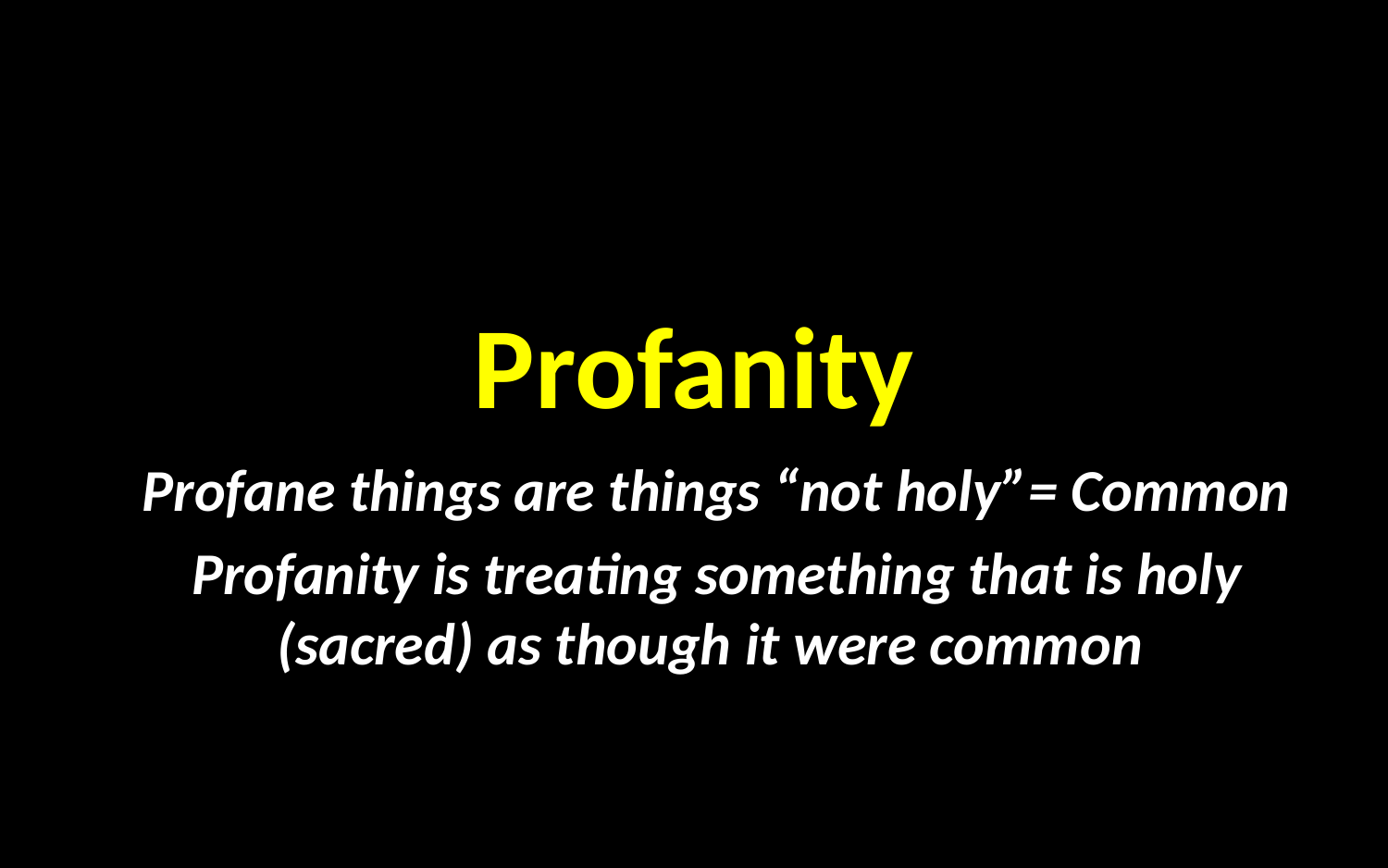

# Profanity
Profane things are things “not holy”= Common
Profanity is treating something that is holy (sacred) as though it were common